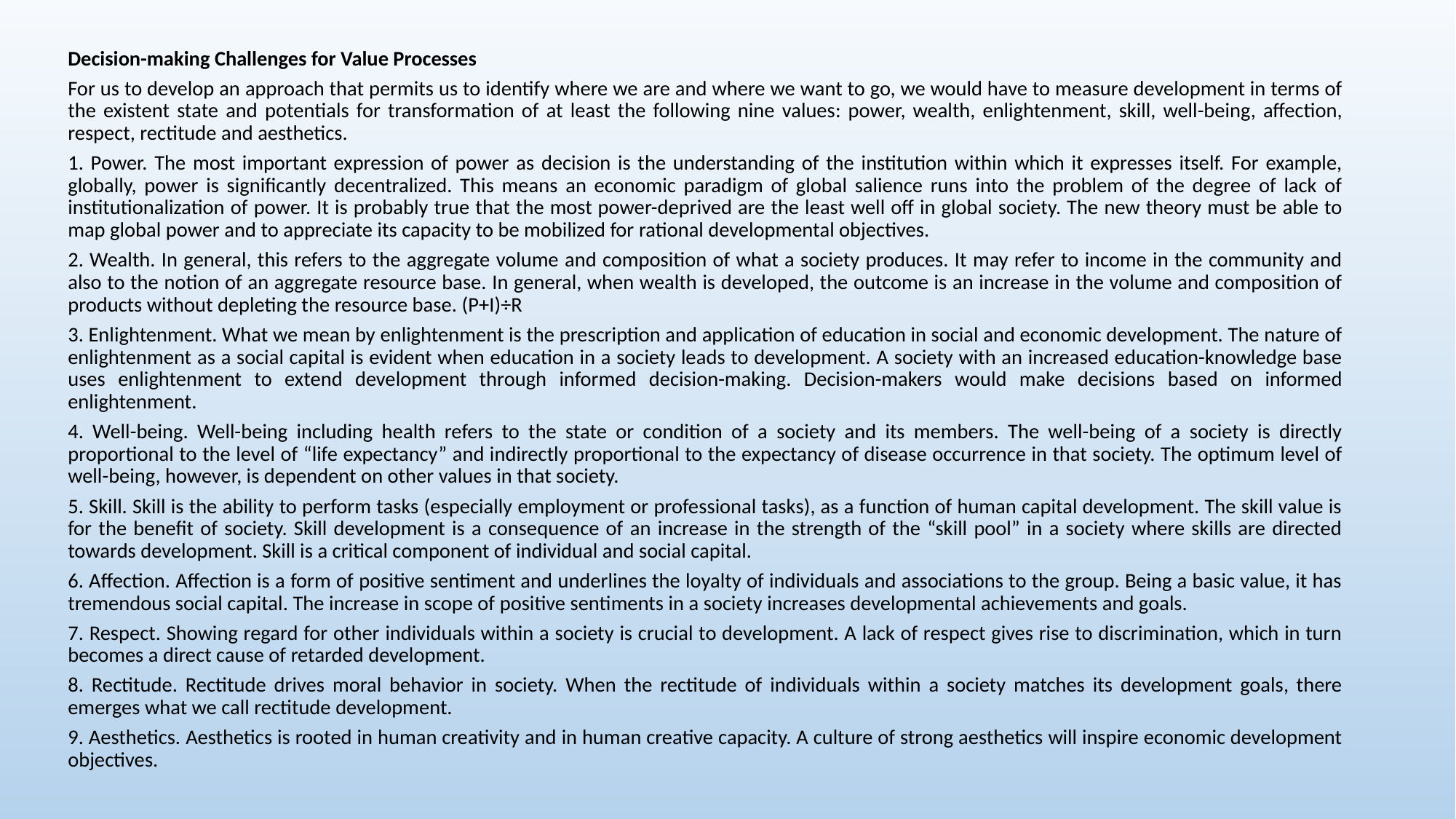

Decision-making Challenges for Value Processes
For us to develop an approach that permits us to identify where we are and where we want to go, we would have to measure development in terms of the existent state and potentials for transformation of at least the following nine values: power, wealth, enlightenment, skill, well-being, affection, respect, rectitude and aesthetics.
1. Power. The most important expression of power as decision is the understanding of the institution within which it expresses itself. For example, globally, power is significantly decentralized. This means an economic paradigm of global salience runs into the problem of the degree of lack of institutionalization of power. It is probably true that the most power-deprived are the least well off in global society. The new theory must be able to map global power and to appreciate its capacity to be mobilized for rational developmental objectives.
2. Wealth. In general, this refers to the aggregate volume and composition of what a society produces. It may refer to income in the community and also to the notion of an aggregate resource base. In general, when wealth is developed, the outcome is an increase in the volume and composition of products without depleting the resource base. (P+I)÷R
3. Enlightenment. What we mean by enlightenment is the prescription and application of education in social and economic development. The nature of enlightenment as a social capital is evident when education in a society leads to development. A society with an increased education-knowledge base uses enlightenment to extend development through informed decision-making. Decision-makers would make decisions based on informed enlightenment.
4. Well-being. Well-being including health refers to the state or condition of a society and its members. The well-being of a society is directly proportional to the level of “life expectancy” and indirectly proportional to the expectancy of disease occurrence in that society. The optimum level of well-being, however, is dependent on other values in that society.
5. Skill. Skill is the ability to perform tasks (especially employment or professional tasks), as a function of human capital development. The skill value is for the benefit of society. Skill development is a consequence of an increase in the strength of the “skill pool” in a society where skills are directed towards development. Skill is a critical component of individual and social capital.
6. Affection. Affection is a form of positive sentiment and underlines the loyalty of individuals and associations to the group. Being a basic value, it has tremendous social capital. The increase in scope of positive sentiments in a society increases developmental achievements and goals.
7. Respect. Showing regard for other individuals within a society is crucial to development. A lack of respect gives rise to discrimination, which in turn becomes a direct cause of retarded development.
8. Rectitude. Rectitude drives moral behavior in society. When the rectitude of individuals within a society matches its development goals, there emerges what we call rectitude development.
9. Aesthetics. Aesthetics is rooted in human creativity and in human creative capacity. A culture of strong aesthetics will inspire economic development objectives.